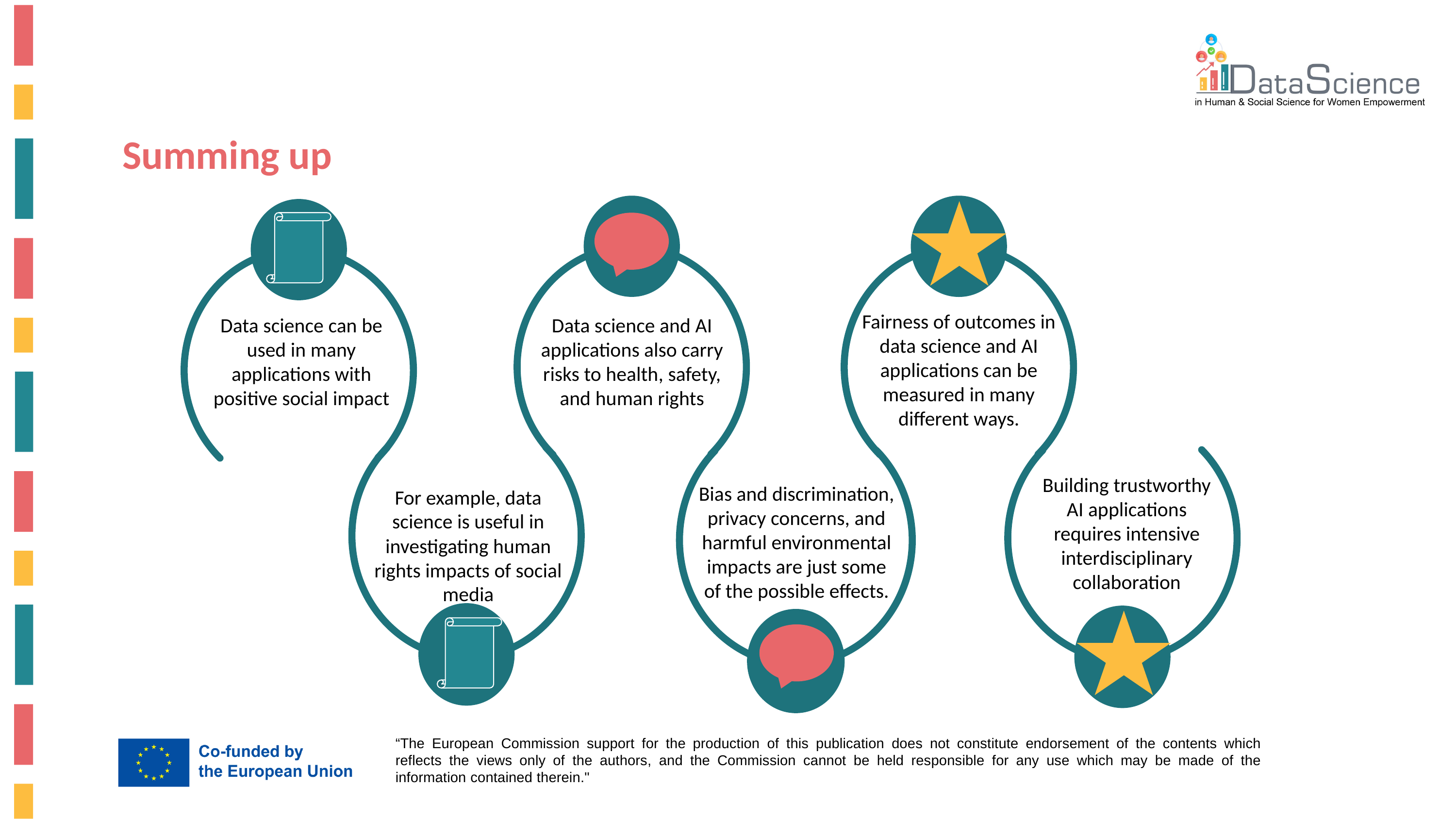

Summing up

Fairness of outcomes in data science and AI applications can be measured in many different ways.
Data science can be used in many applications with positive social impact
Data science and AI applications also carry risks to health, safety, and human rights

Building trustworthy AI applications requires intensive interdisciplinary collaboration
Bias and discrimination, privacy concerns, and harmful environmental impacts are just some of the possible effects.

For example, data science is useful in investigating human rights impacts of social media